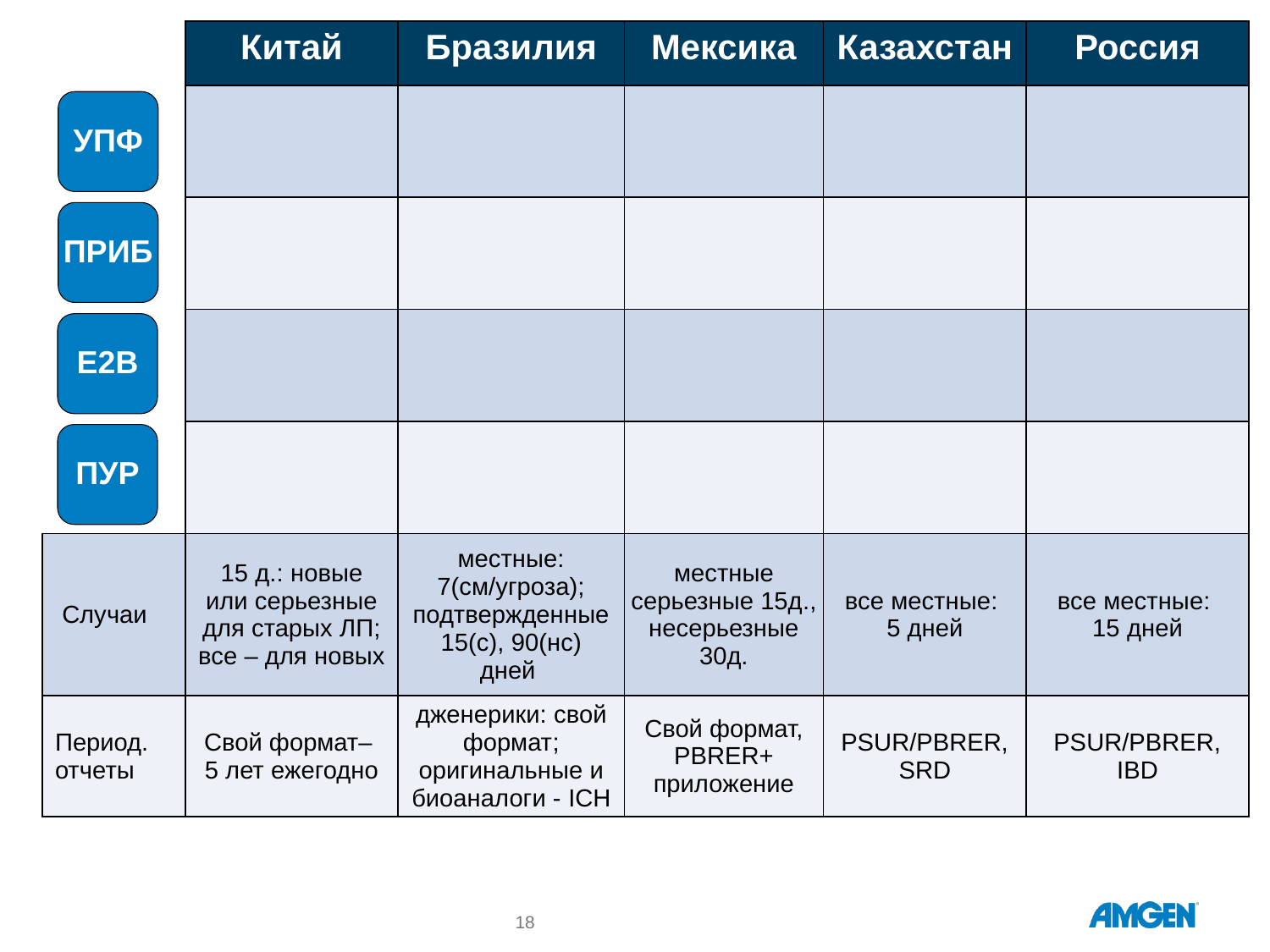

|  | Китай | Бразилия | Мексика | Казахстан | Россия |
| --- | --- | --- | --- | --- | --- |
|  |  |  |  |  |  |
|  |  |  |  |  |  |
|  |  |  |  |  |  |
|  |  |  |  |  |  |
| Случаи | 15 д.: новые или серьезные для старых ЛП; все – для новых | местные: 7(см/угроза); подтвержденные 15(с), 90(нс) дней | местные серьезные 15д., несерьезные 30д. | все местные: 5 дней | все местные: 15 дней |
| Период. отчеты | Свой формат– 5 лет ежегодно | дженерики: свой формат; оригинальные и биоаналоги - ICH | Свой формат, PBRER+ приложение | PSUR/PBRER, SRD | PSUR/PBRER, IBD |
УПФ
ПРИБ
E2B
ПУР
18